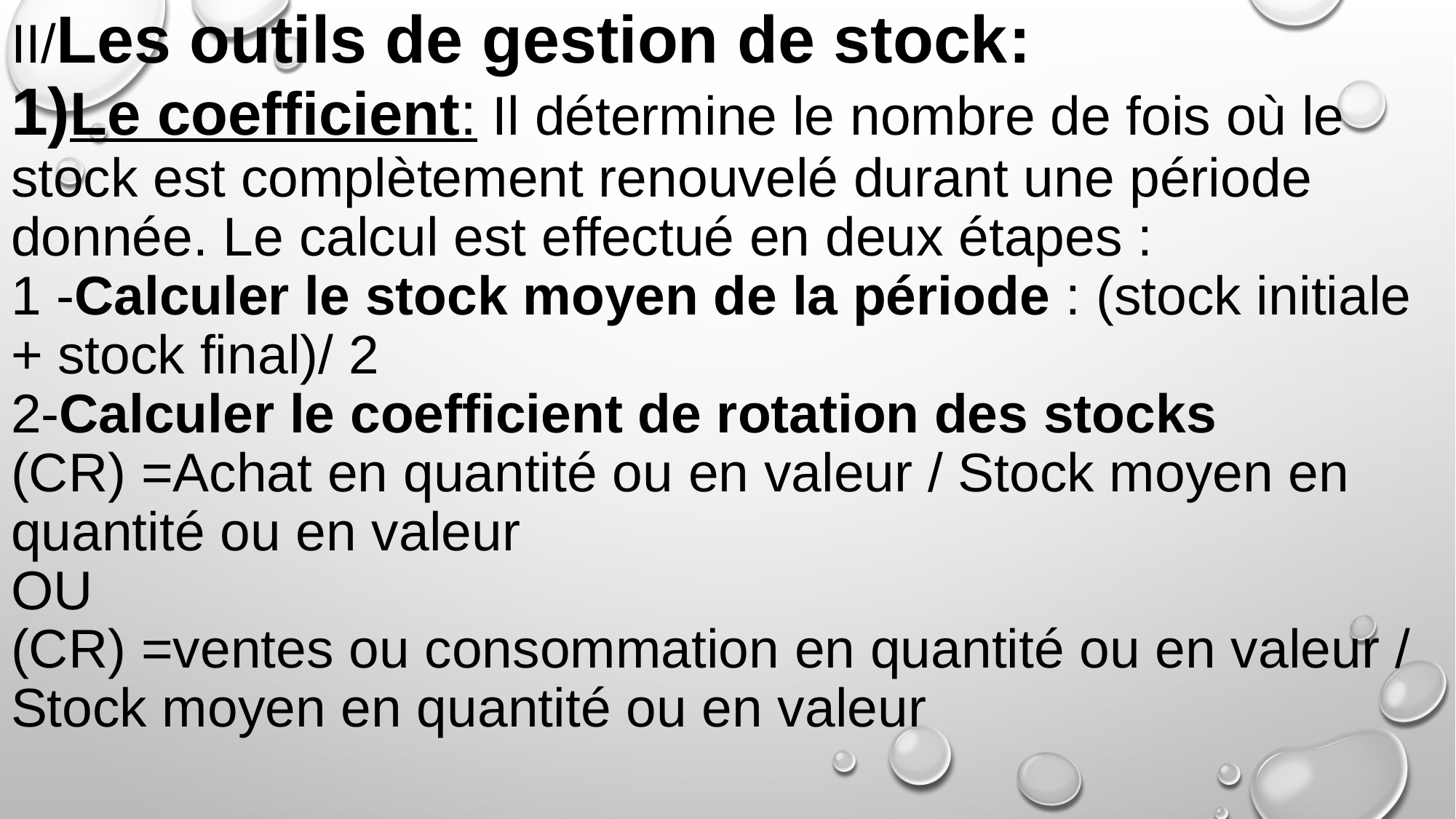

# II/Les outils de gestion de stock: 1)Le coefficient: Il détermine le nombre de fois où le stock est complètement renouvelé durant une période donnée. Le calcul est effectué en deux étapes : 1 -Calculer le stock moyen de la période : (stock initiale + stock final)/ 2 2-Calculer le coefficient de rotation des stocks (CR) =Achat en quantité ou en valeur / Stock moyen en quantité ou en valeur OU (CR) =ventes ou consommation en quantité ou en valeur / Stock moyen en quantité ou en valeur